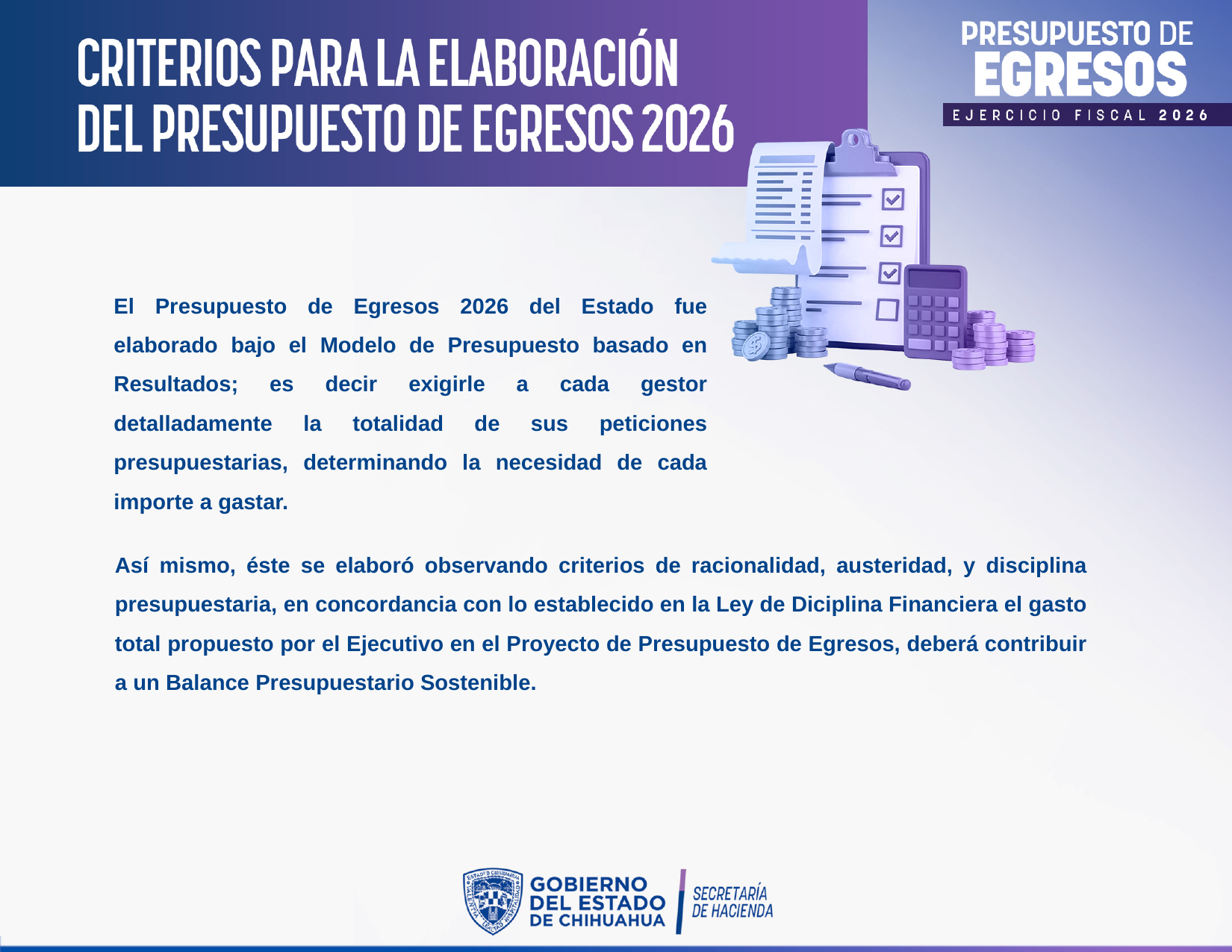

El Presupuesto de Egresos 2026 del Estado fue elaborado bajo el Modelo de Presupuesto basado en Resultados; es decir exigirle a cada gestor detalladamente la totalidad de sus peticiones presupuestarias, determinando la necesidad de cada importe a gastar.
Así mismo, éste se elaboró observando criterios de racionalidad, austeridad, y disciplina presupuestaria, en concordancia con lo establecido en la Ley de Diciplina Financiera el gasto total propuesto por el Ejecutivo en el Proyecto de Presupuesto de Egresos, deberá contribuir a un Balance Presupuestario Sostenible.